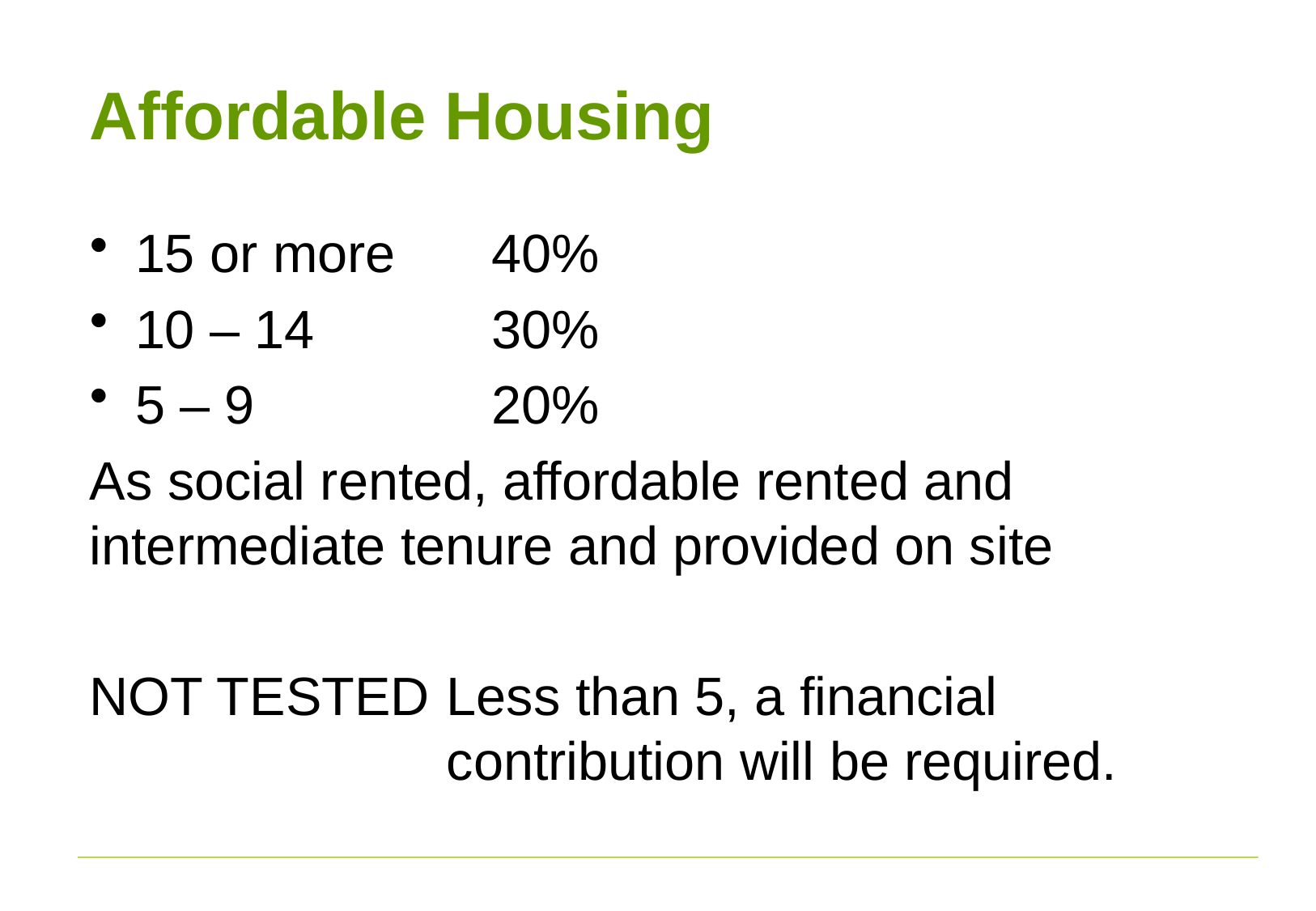

# Affordable Housing
15 or more	40%
10 – 14 	30%
5 – 9	20%
As social rented, affordable rented and intermediate tenure and provided on site

NOT TESTED	Less than 5, a financial contribution will be required.